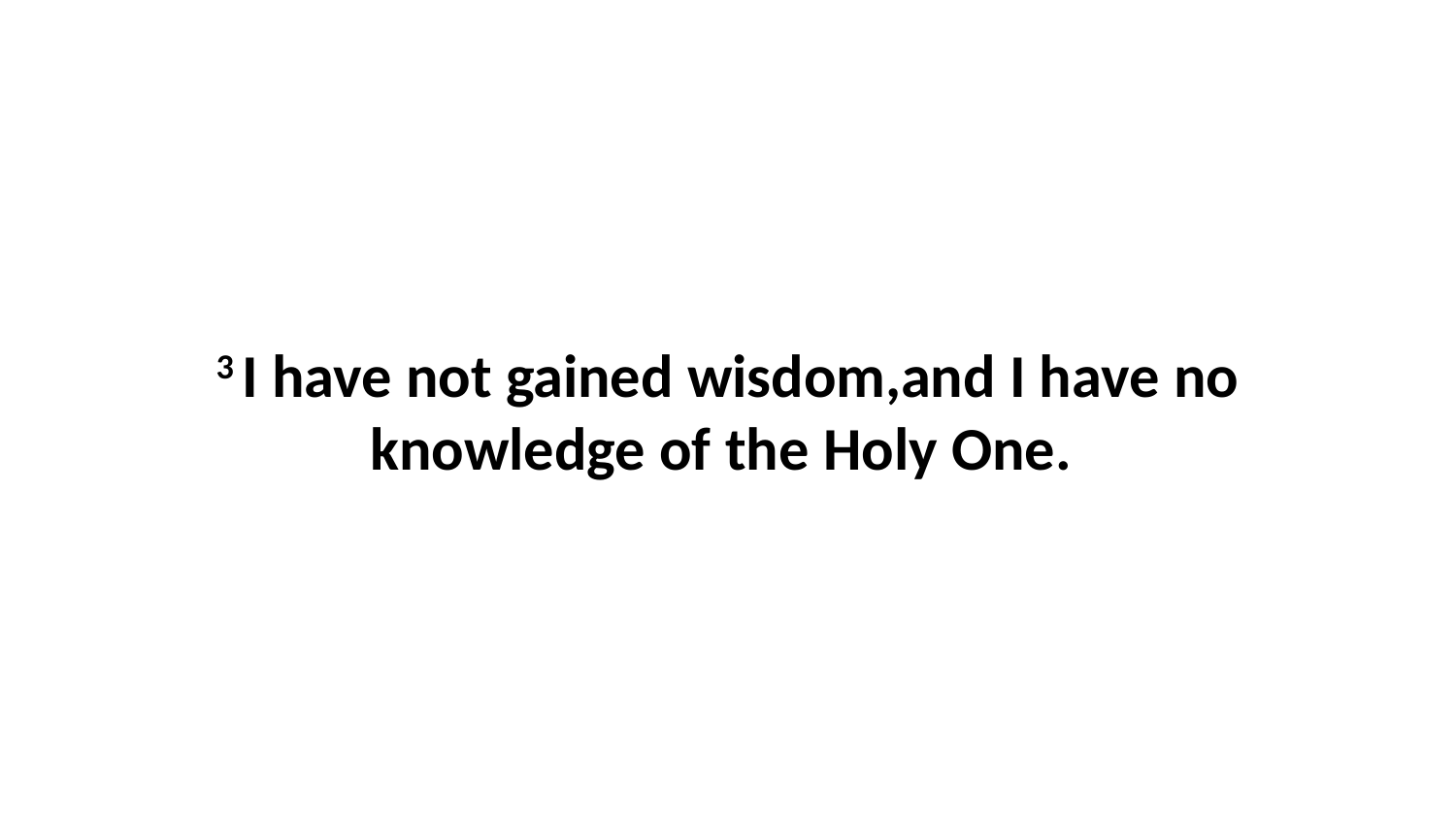

3 I have not gained wisdom,and I have no knowledge of the Holy One.